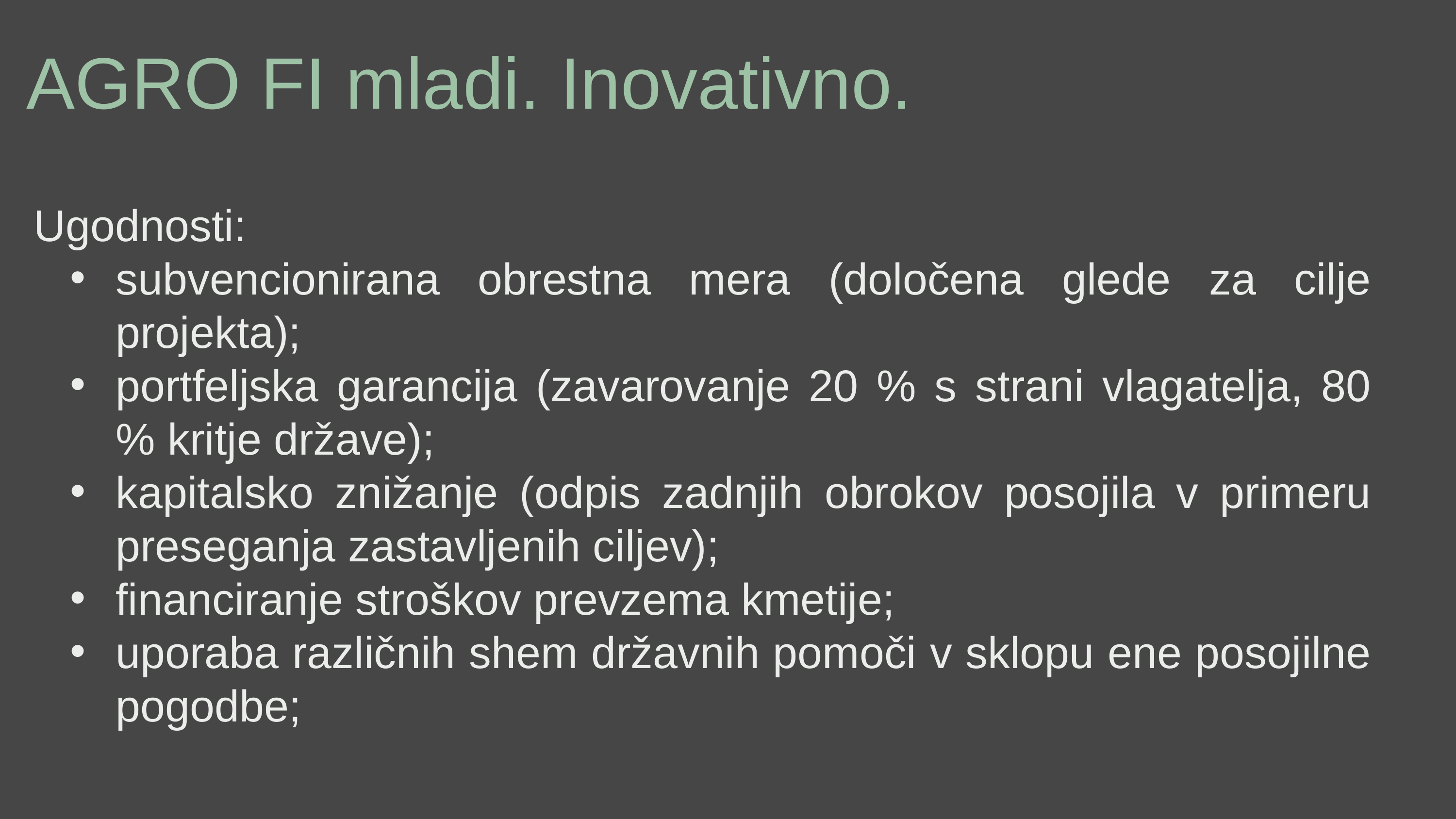

AGRO FI mladi. Inovativno.
Ugodnosti:
subvencionirana obrestna mera (določena glede za cilje projekta);
portfeljska garancija (zavarovanje 20 % s strani vlagatelja, 80 % kritje države);
kapitalsko znižanje (odpis zadnjih obrokov posojila v primeru preseganja zastavljenih ciljev);
financiranje stroškov prevzema kmetije;
uporaba različnih shem državnih pomoči v sklopu ene posojilne pogodbe;